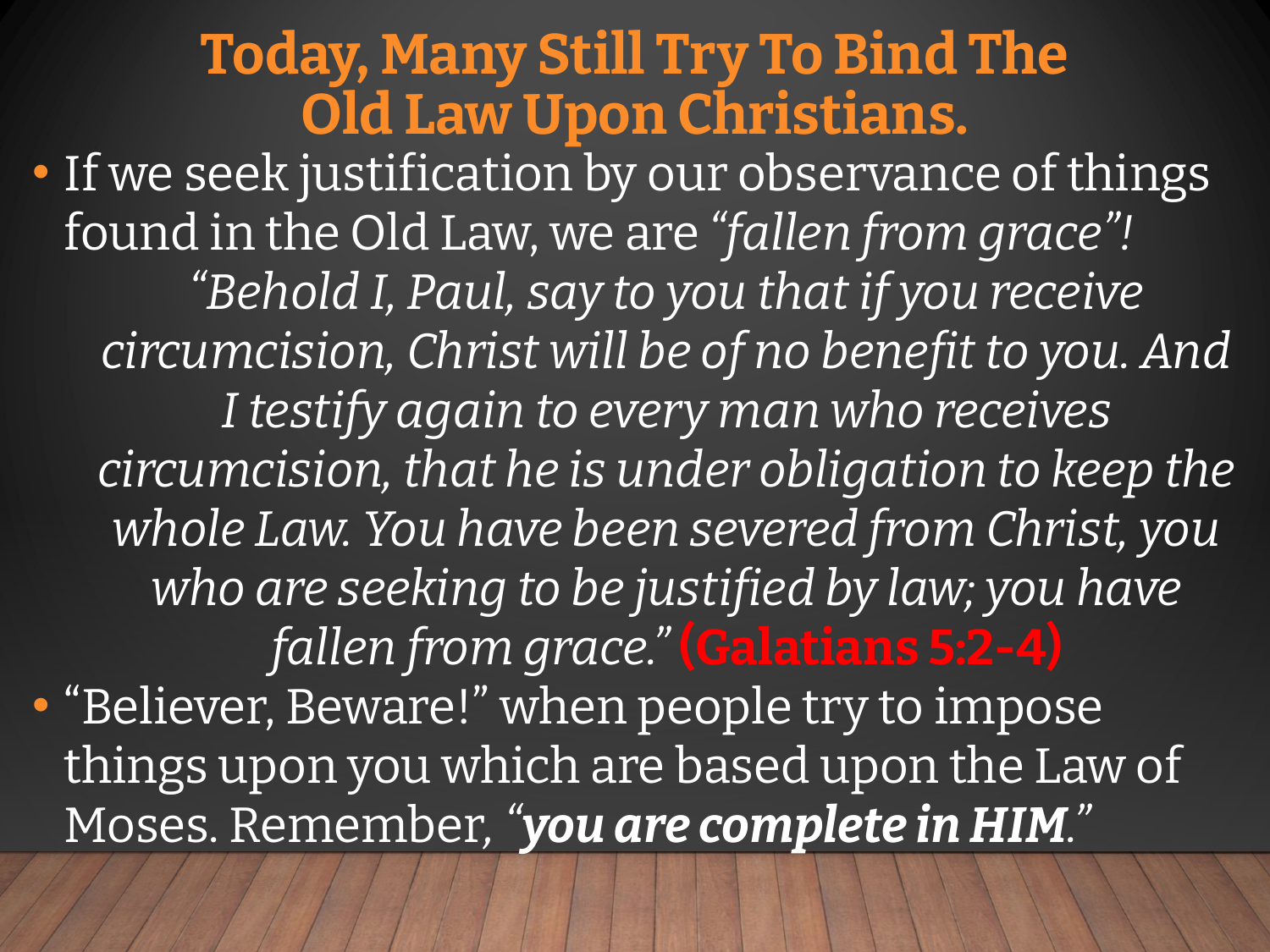

# Today, Many Still Try To Bind The Old Law Upon Christians.
If we seek justification by our observance of things found in the Old Law, we are “fallen from grace”!
“Behold I, Paul, say to you that if you receive circumcision, Christ will be of no benefit to you. And I testify again to every man who receives circumcision, that he is under obligation to keep the whole Law. You have been severed from Christ, you who are seeking to be justified by law; you have fallen from grace.” (Galatians 5:2-4)
“Believer, Beware!” when people try to impose things upon you which are based upon the Law of Moses. Remember, “you are complete in HIM.”